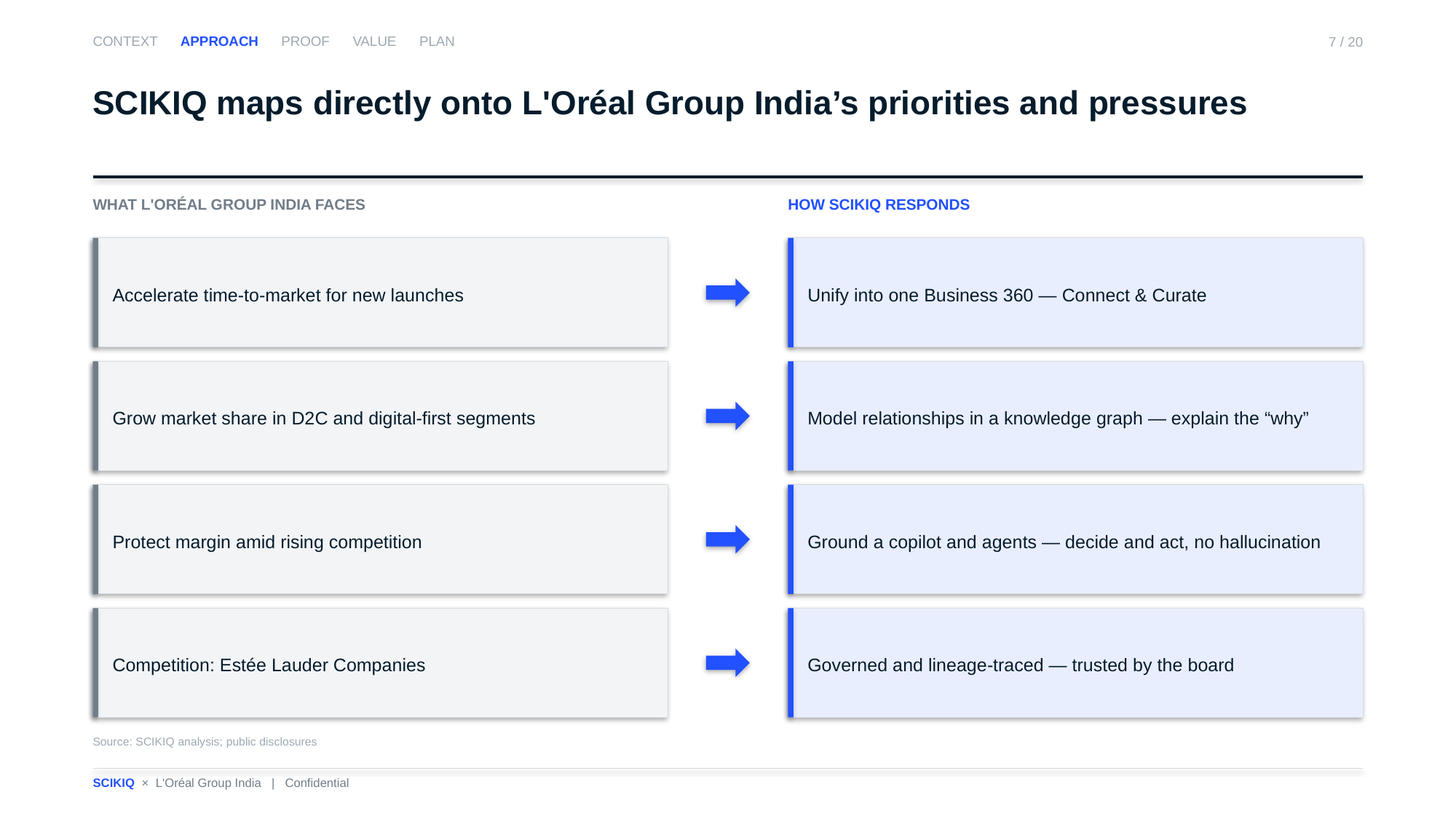

CONTEXT      APPROACH      PROOF      VALUE      PLAN
7 / 20
SCIKIQ maps directly onto L'Oréal Group India’s priorities and pressures
WHAT L'ORÉAL GROUP INDIA FACES
HOW SCIKIQ RESPONDS

Accelerate time-to-market for new launches

Unify into one Business 360 — Connect & Curate

Grow market share in D2C and digital-first segments

Model relationships in a knowledge graph — explain the “why”

Protect margin amid rising competition

Ground a copilot and agents — decide and act, no hallucination

Competition: Estée Lauder Companies

Governed and lineage-traced — trusted by the board

Source: SCIKIQ analysis; public disclosures
SCIKIQ  ×  L'Oréal Group India   |   Confidential